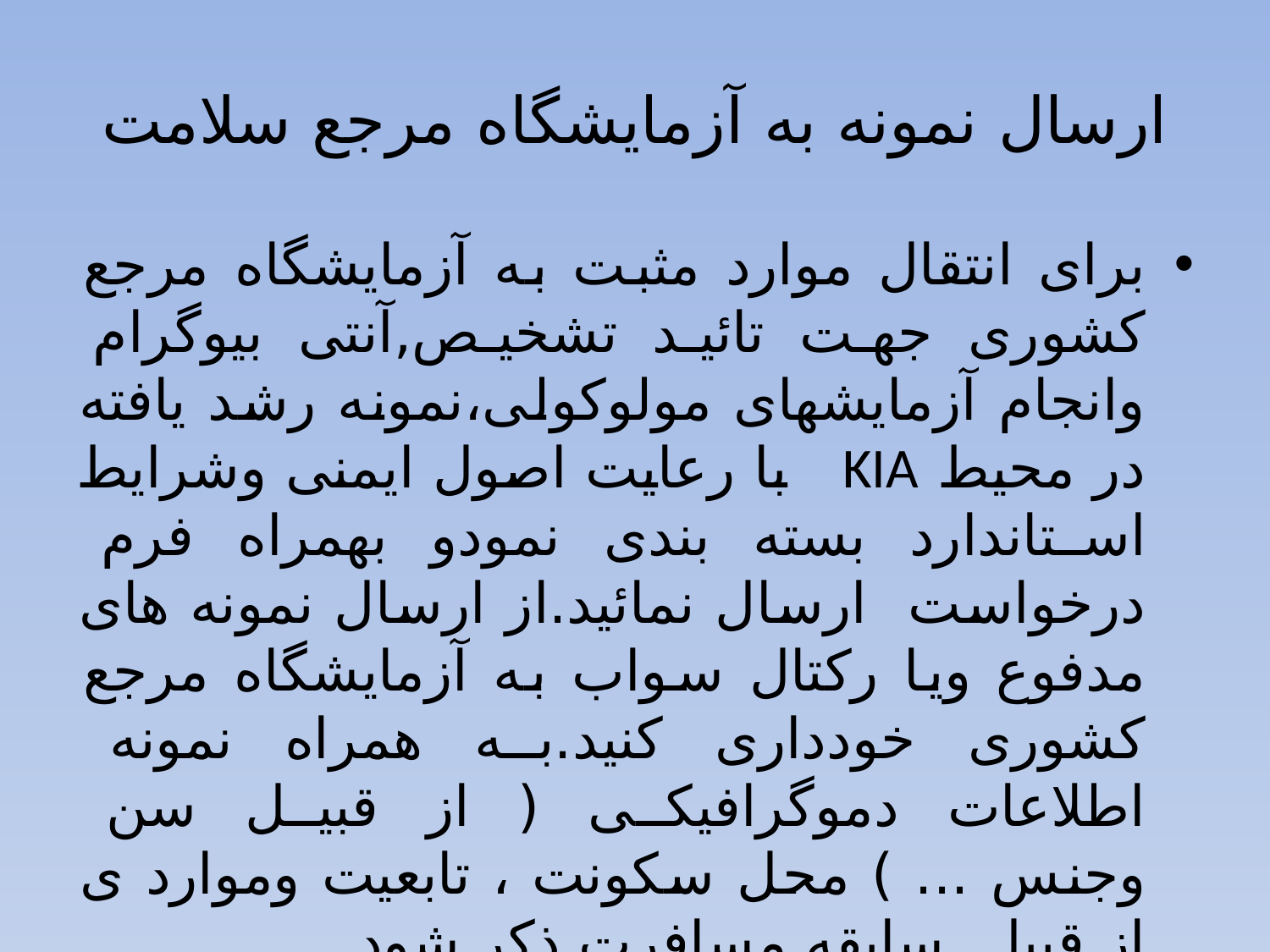

# ارسال نمونه به آزمایشگاه مرجع سلامت
برای انتقال موارد مثبت به آزمایشگاه مرجع کشوری جهت تائید تشخیص,آنتی بیوگرام وانجام آزمایشهای مولوکولی،نمونه رشد یافته در محیط KIA   با رعایت اصول ایمنی وشرایط استاندارد بسته بندی نمودو بهمراه فرم درخواست  ارسال نمائید.از ارسال نمونه های مدفوع ویا رکتال سواب به آزمایشگاه مرجع کشوری خودداری کنید.به همراه نمونه اطلاعات دموگرافیکی ( از قبیل سن وجنس ... ) محل سکونت ، تابعیت وموارد ی از قبیل  سابقه مسافرت ذکر شود.